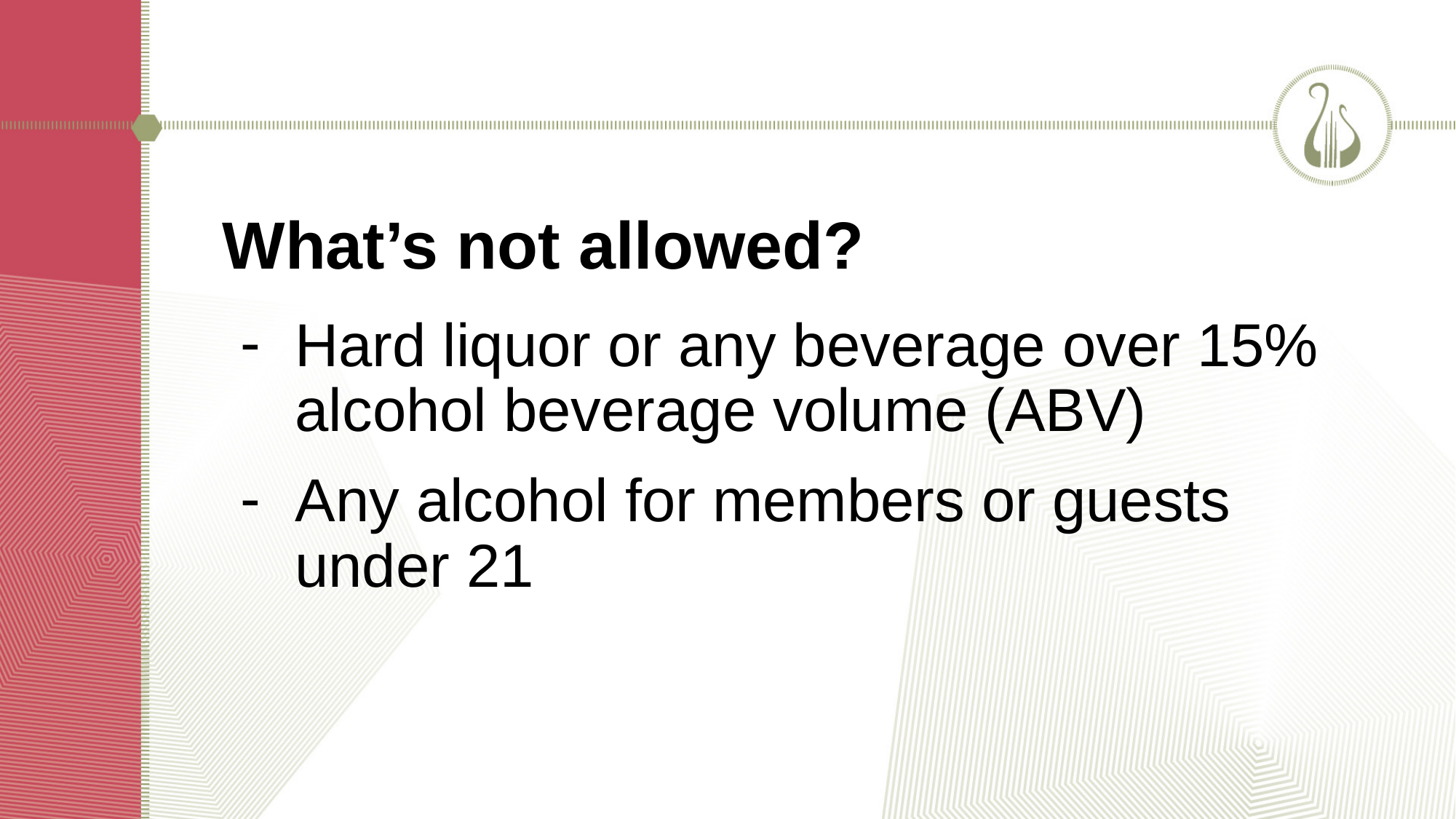

# What’s not allowed?
Hard liquor or any beverage over 15% alcohol beverage volume (ABV)

Any alcohol for members or guests under 21